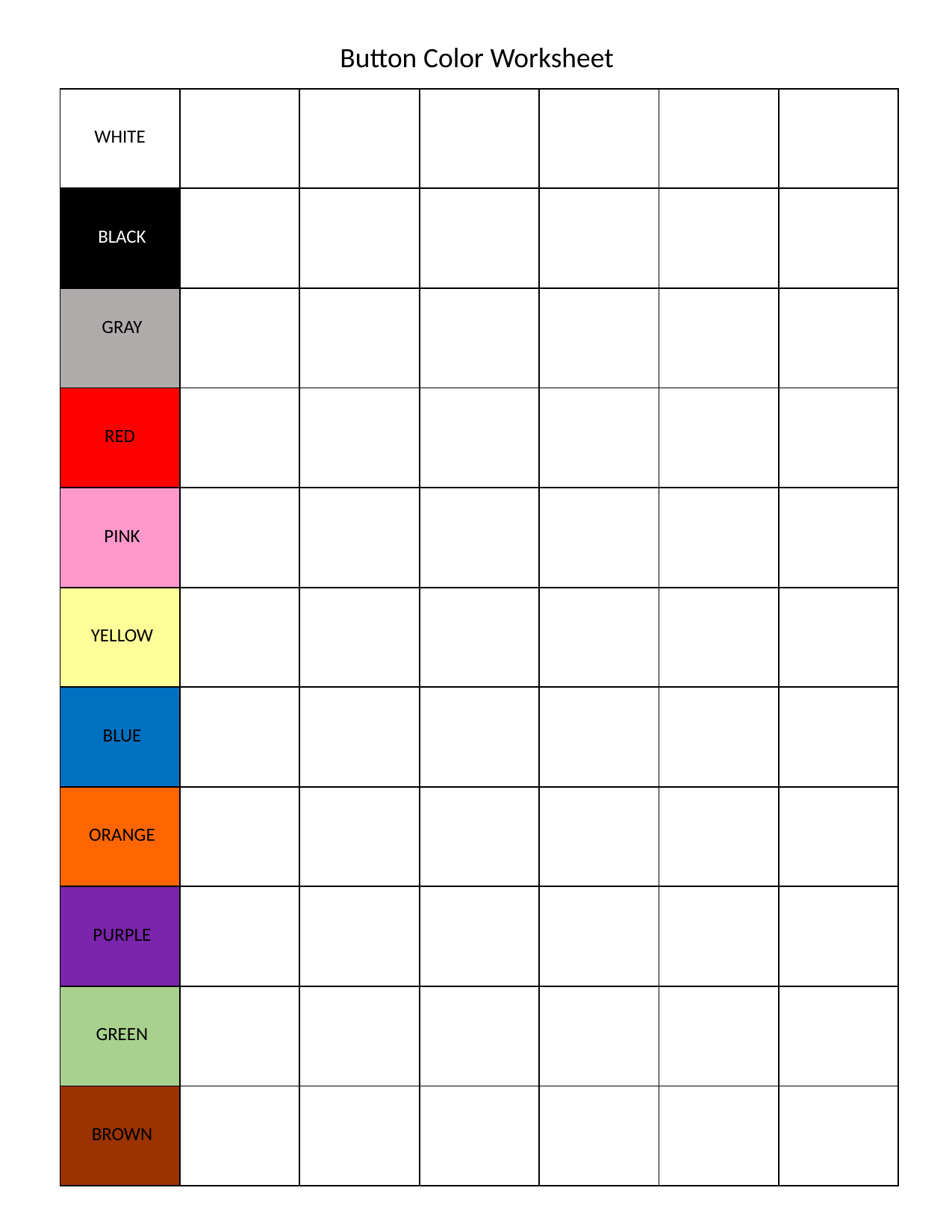

Button Color Worksheet
| WHITE |  |  |  |  |  |  |
| --- | --- | --- | --- | --- | --- | --- |
| BLACK |  |  |  |  |  |  |
| GRAY |  |  |  |  |  |  |
| RED |  |  |  |  |  |  |
| PINK |  |  |  |  |  |  |
| YELLOW |  |  |  |  |  |  |
| BLUE |  |  |  |  |  |  |
| ORANGE |  |  |  |  |  |  |
| PURPLE |  |  |  |  |  |  |
| GREEN |  |  |  |  |  |  |
| BROWN |  |  |  |  |  |  |